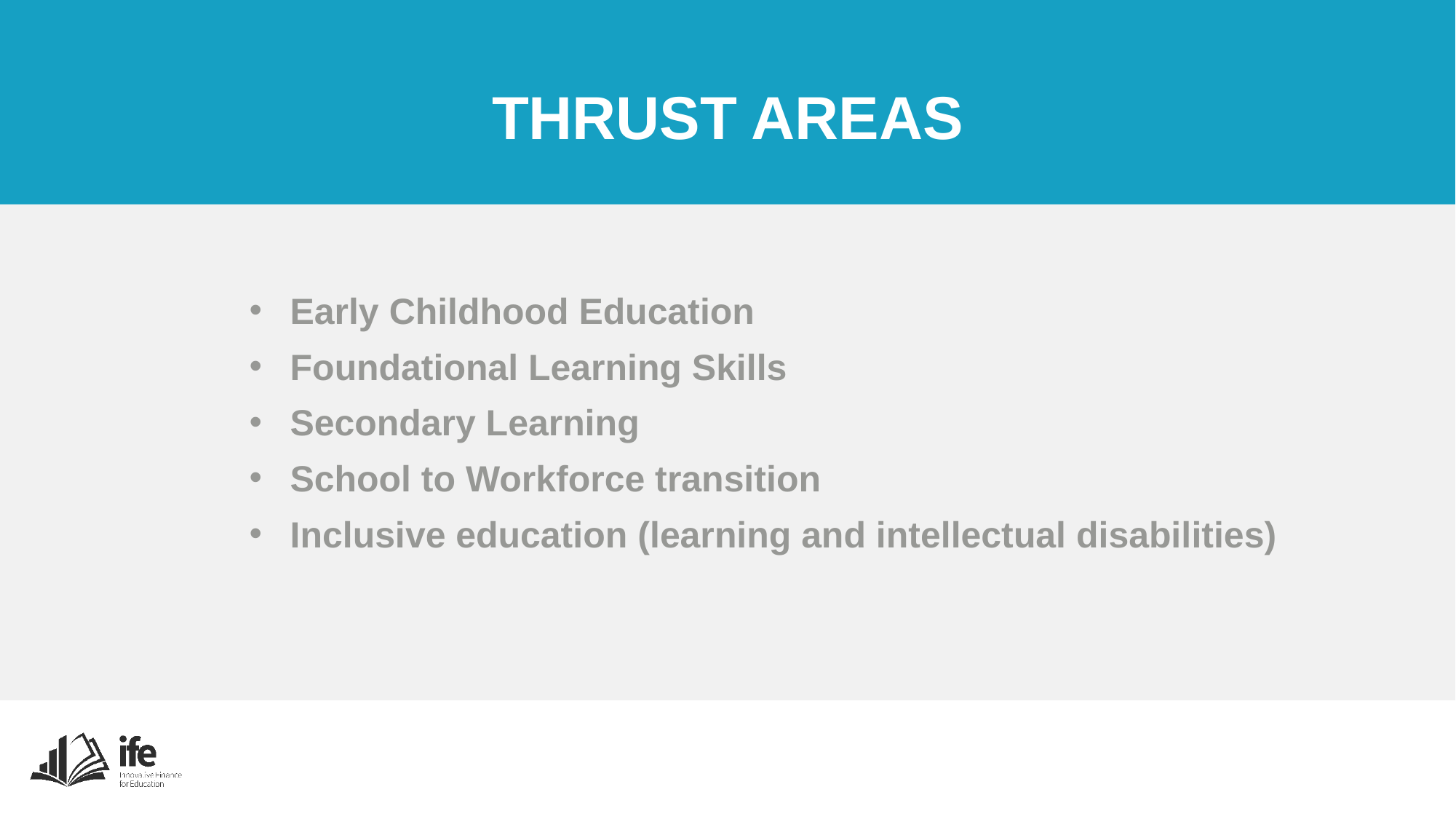

THRUST AREAS
Early Childhood Education
Foundational Learning Skills
Secondary Learning
School to Workforce transition
Inclusive education (learning and intellectual disabilities)